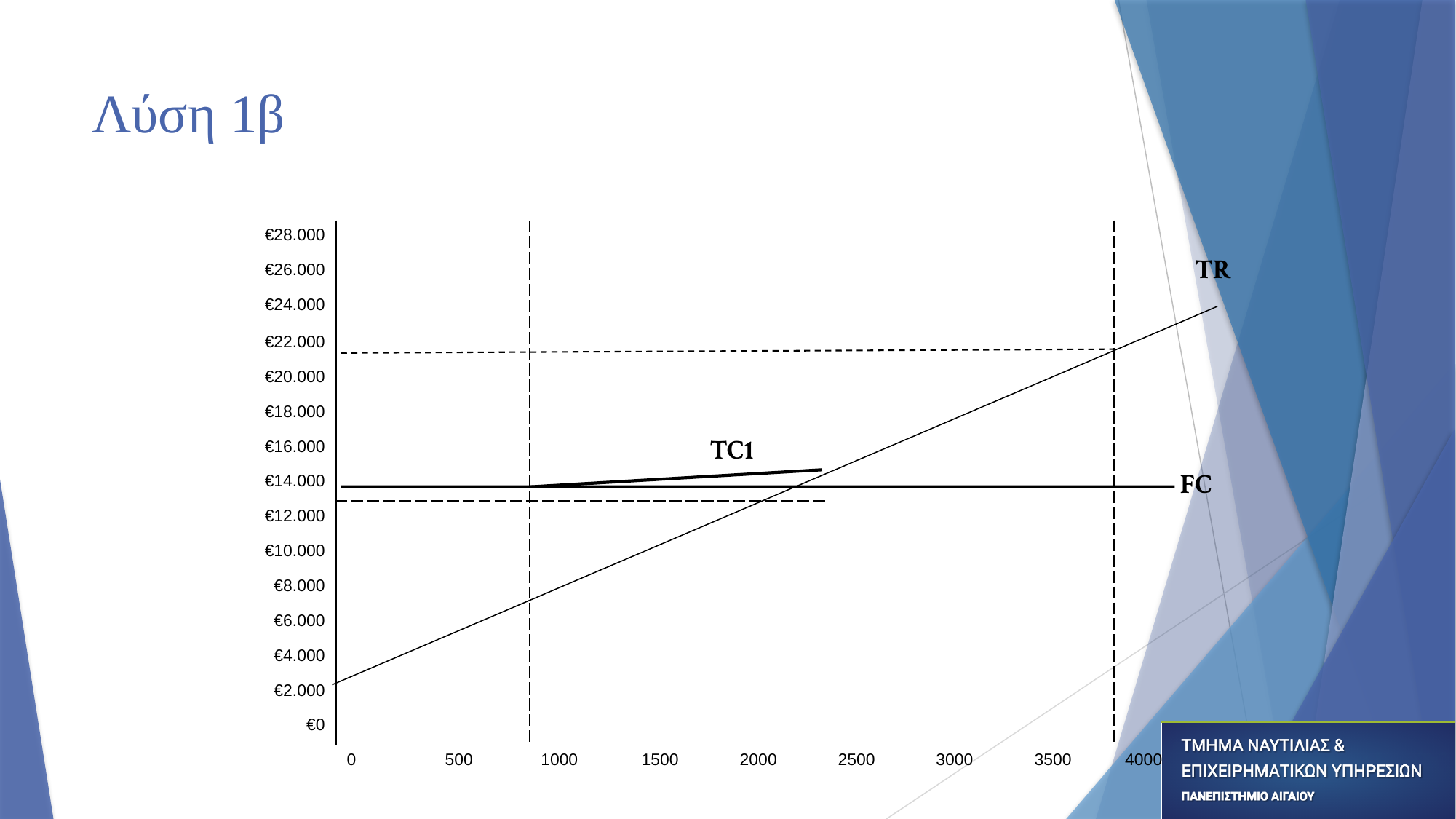

# Λύση 1β
| €28.000 |  |  |  |  |  |  |  |  |  |
| --- | --- | --- | --- | --- | --- | --- | --- | --- | --- |
| €26.000 |  |  |  |  |  |  |  |  |  |
| €24.000 |  |  |  |  |  |  |  |  |  |
| €22.000 |  |  |  |  |  |  |  |  |  |
| €20.000 |  |  |  |  |  |  |  |  |  |
| €18.000 |  |  |  |  |  |  |  |  |  |
| €16.000 |  |  |  |  |  |  |  |  |  |
| €14.000 |  |  |  |  |  |  |  |  |  |
| €12.000 |  |  |  |  |  |  |  |  |  |
| €10.000 |  |  |  |  |  |  |  |  |  |
| €8.000 |  |  |  |  |  |  |  |  |  |
| €6.000 |  |  |  |  |  |  |  |  |  |
| €4.000 |  |  |  |  |  |  |  |  |  |
| €2.000 |  |  |  |  |  |  |  |  |  |
| €0 |  |  |  |  |  |  |  |  |  |
|  | 0 | 500 | 1000 | 1500 | 2000 | 2500 | 3000 | 3500 | 4000 |
TR

TC1
FC